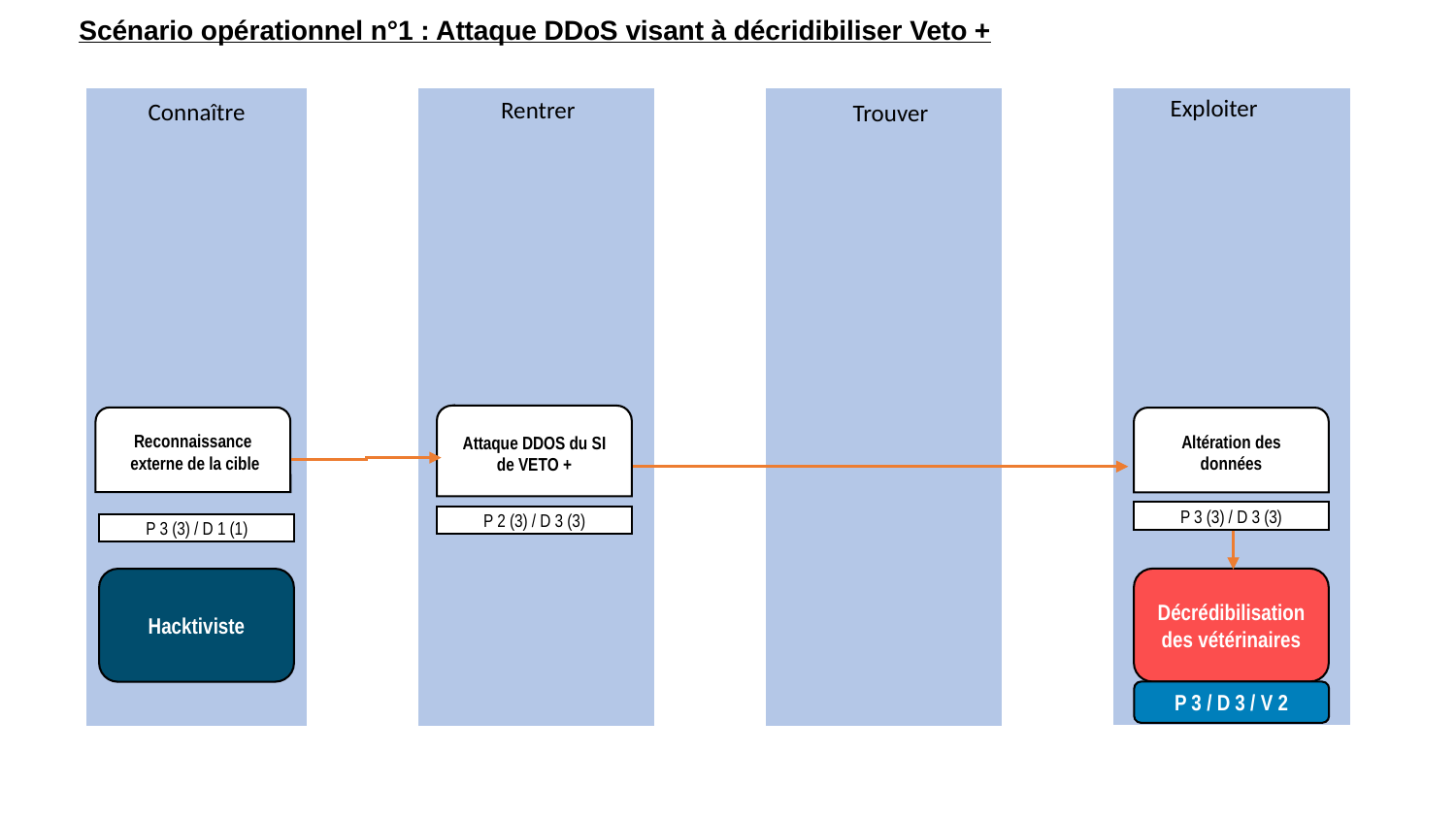

Scénario opérationnel n°1 : Attaque DDoS visant à décridibiliser Veto +
Exploiter
Rentrer

Connaître
Trouver
Attaque DDOS du SI de VETO +
Reconnaissance
 externe de la cible
Altération des données
P 3 (3) / D 3 (3)
P 2 (3) / D 3 (3)
P 3 (3) / D 1 (1)
Décrédibilisation des vétérinaires
Hacktiviste
P 3 / D 3 / V 2